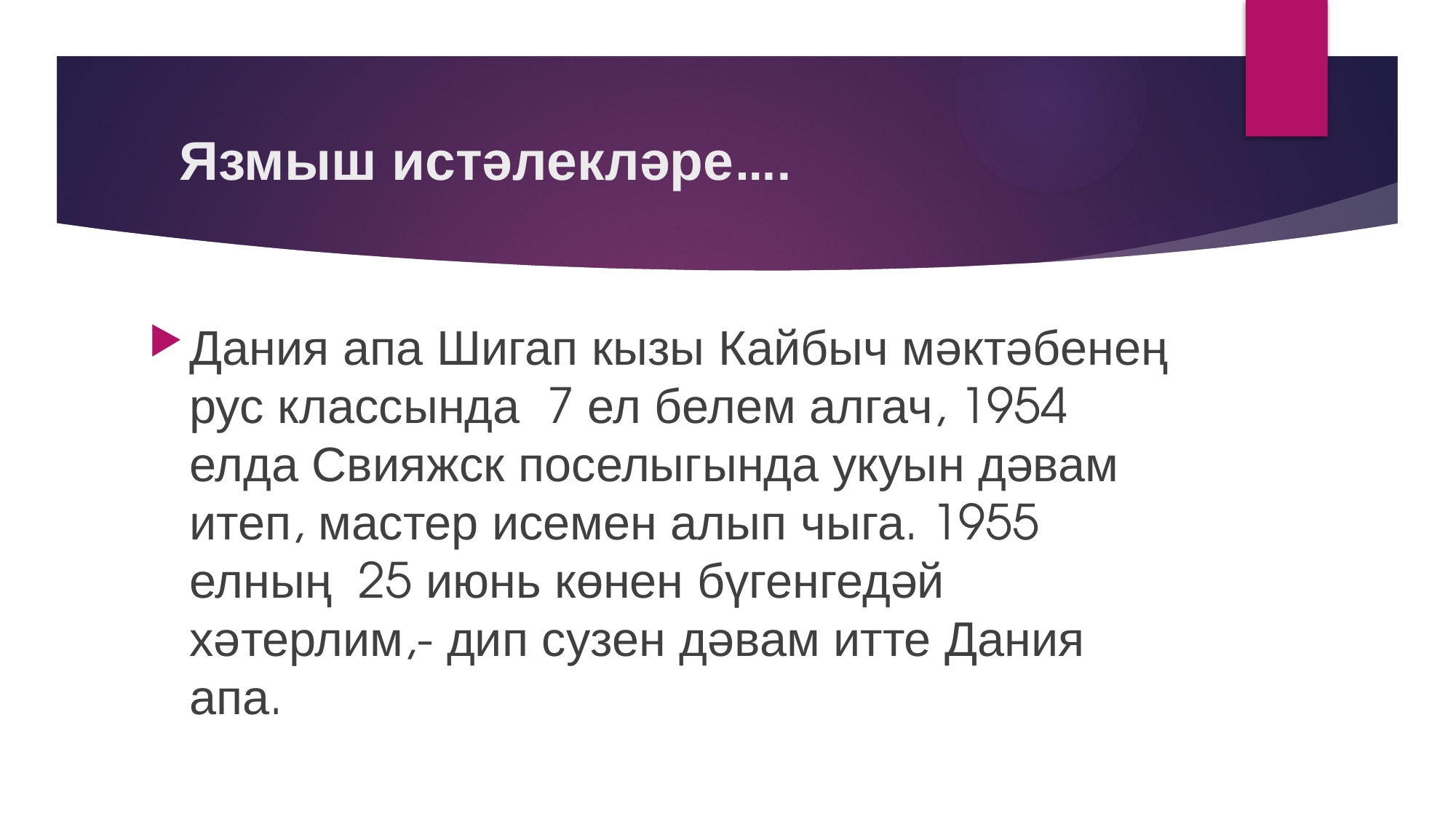

# Язмыш истәлекләре….
Дания апа Шигап кызы Кайбыч мәктәбенең рус классында  7 ел белем алгач, 1954 елда Свияжск поселыгында укуын дәвам итеп, мастер исемен алып чыга. 1955 елның  25 июнь көнен бүгенгедәй  хәтерлим,- дип сузен дәвам итте Дания апа.